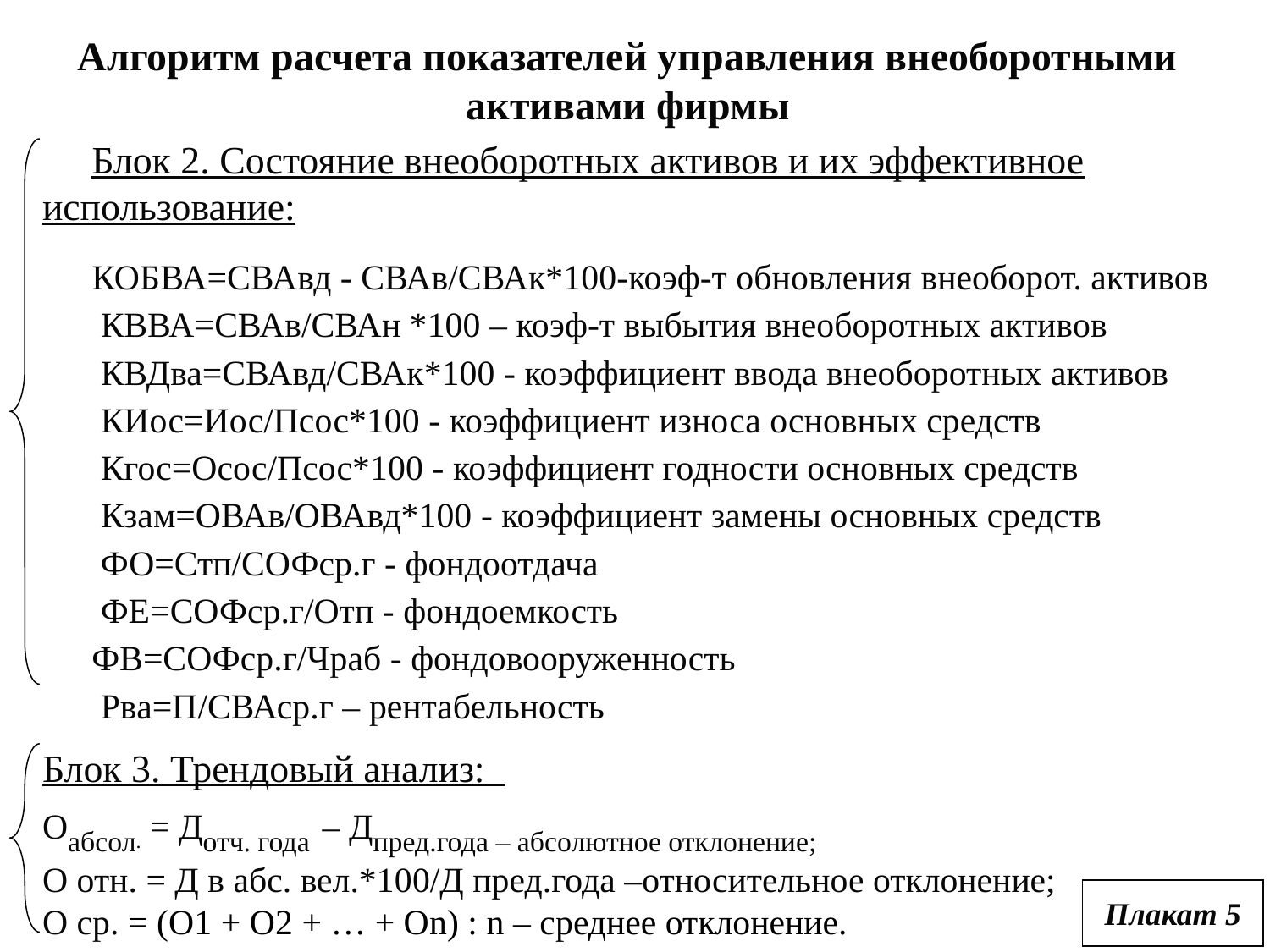

Алгоритм расчета показателей управления внеоборотными активами фирмы
Блок 2. Состояние внеоборотных активов и их эффективное использование:
КОБВА=СВАвд - СВАв/СВАк*100-коэф-т обновления внеоборот. активов
 КВВА=СВАв/СВАн *100 – коэф-т выбытия внеоборотных активов
 КВДва=СВАвд/СВАк*100 - коэффициент ввода внеоборотных активов
 КИос=Иос/Псос*100 - коэффициент износа основных средств
 Кгос=Осос/Псос*100 - коэффициент годности основных средств
 Кзам=ОВАв/ОВАвд*100 - коэффициент замены основных средств
 ФО=Стп/СОФср.г - фондоотдача
 ФЕ=СОФср.г/Отп - фондоемкость
ФВ=СОФср.г/Чраб - фондовооруженность
 Рва=П/СВАср.г – рентабельность
Блок 3. Трендовый анализ:
Оабсол. = Дотч. года – Дпред.года – абсолютное отклонение;
О отн. = Д в абс. вел.*100/Д пред.года –относительное отклонение;
О ср. = (О1 + О2 + … + Оn) : n – среднее отклонение.

Плакат 5